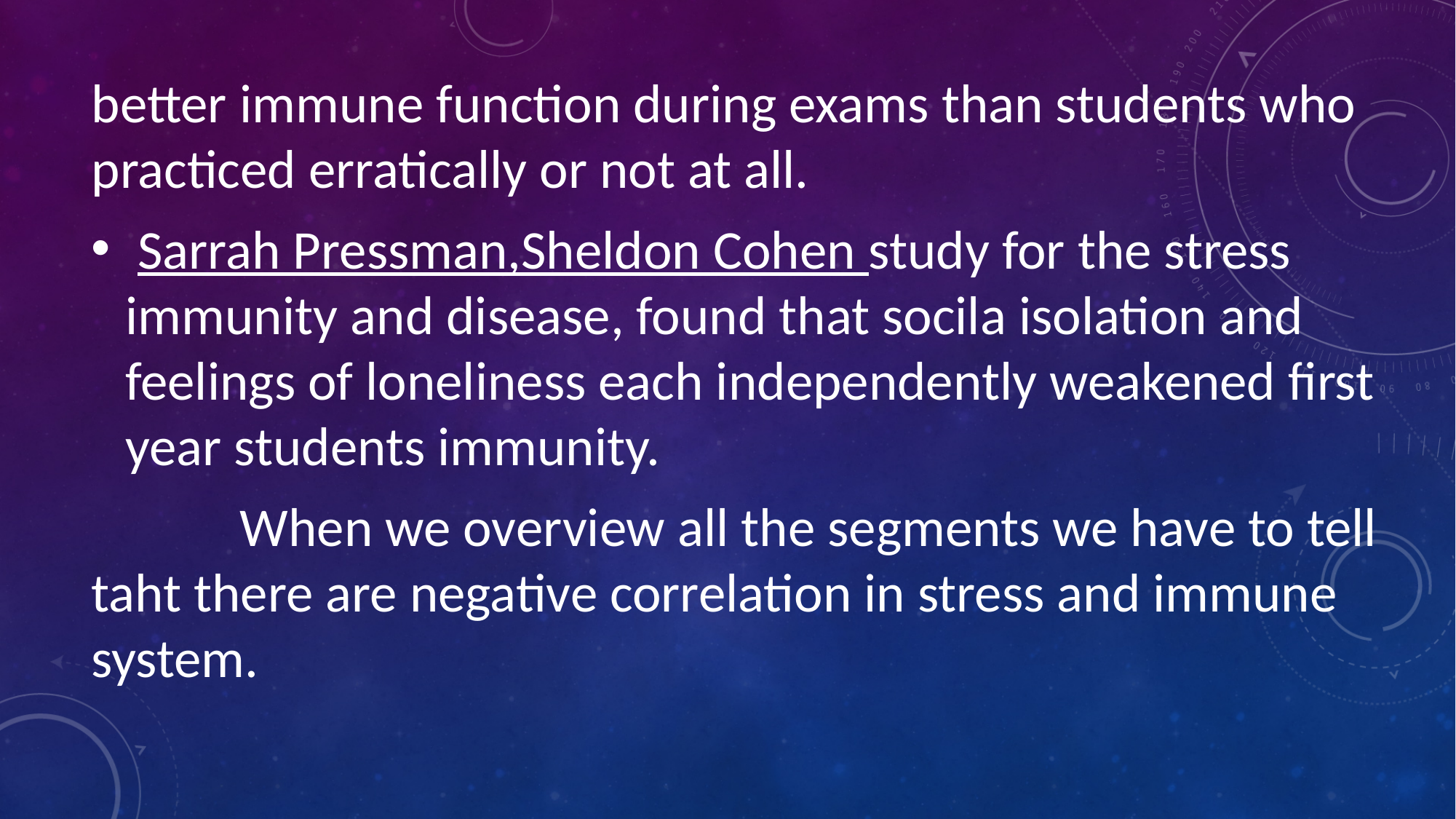

#
better immune function during exams than students who practiced erratically or not at all.
 Sarrah Pressman,Sheldon Cohen study for the stress immunity and disease, found that socila isolation and feelings of loneliness each independently weakened first year students immunity.
            When we overview all the segments we have to tell taht there are negative correlation in stress and immune system.